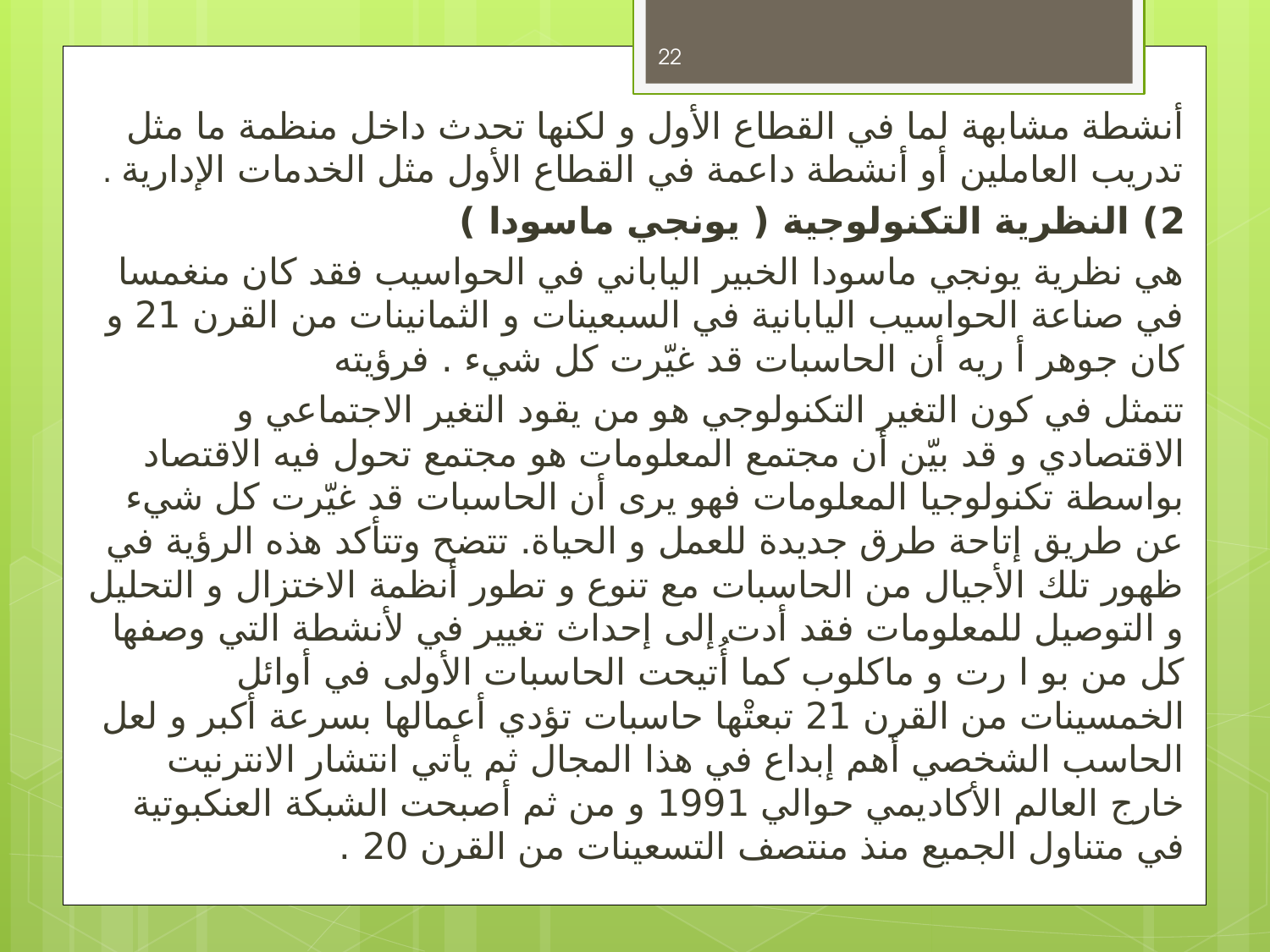

22
أنشطة مشابهة لما في القطاع الأول و لكنها تحدث داخل منظمة ما مثل تدريب العاملين أو أنشطة داعمة في القطاع الأول مثل الخدمات الإدارية .
2) النظرية التكنولوجية ( يونجي ماسودا )
هي نظرية يونجي ماسودا الخبير الياباني في الحواسيب فقد كان منغمسا في صناعة الحواسيب اليابانية في السبعينات و الثمانينات من القرن 21 و كان جوهر أ ريه أن الحاسبات قد غيّرت كل شيء . فرؤيته
تتمثل في كون التغير التكنولوجي هو من يقود التغير الاجتماعي و الاقتصادي و قد بيّن أن مجتمع المعلومات هو مجتمع تحول فيه الاقتصاد بواسطة تكنولوجيا المعلومات فهو يرى أن الحاسبات قد غيّرت كل شيء عن طريق إتاحة طرق جديدة للعمل و الحياة. تتضح وتتأكد هذه الرؤية في ظهور تلك الأجيال من الحاسبات مع تنوع و تطور أنظمة الاختزال و التحليل و التوصيل للمعلومات فقد أدت إلى إحداث تغيير في لأنشطة التي وصفها كل من بو ا رت و ماكلوب كما أُتيحت الحاسبات الأولى في أوائل الخمسينات من القرن 21 تبعتْها حاسبات تؤدي أعمالها بسرعة أكبر و لعل الحاسب الشخصي أهم إبداع في هذا المجال ثم يأتي انتشار الانترنيت خارج العالم الأكاديمي حوالي 1991 و من ثم أصبحت الشبكة العنكبوتية في متناول الجميع منذ منتصف التسعينات من القرن 20 .